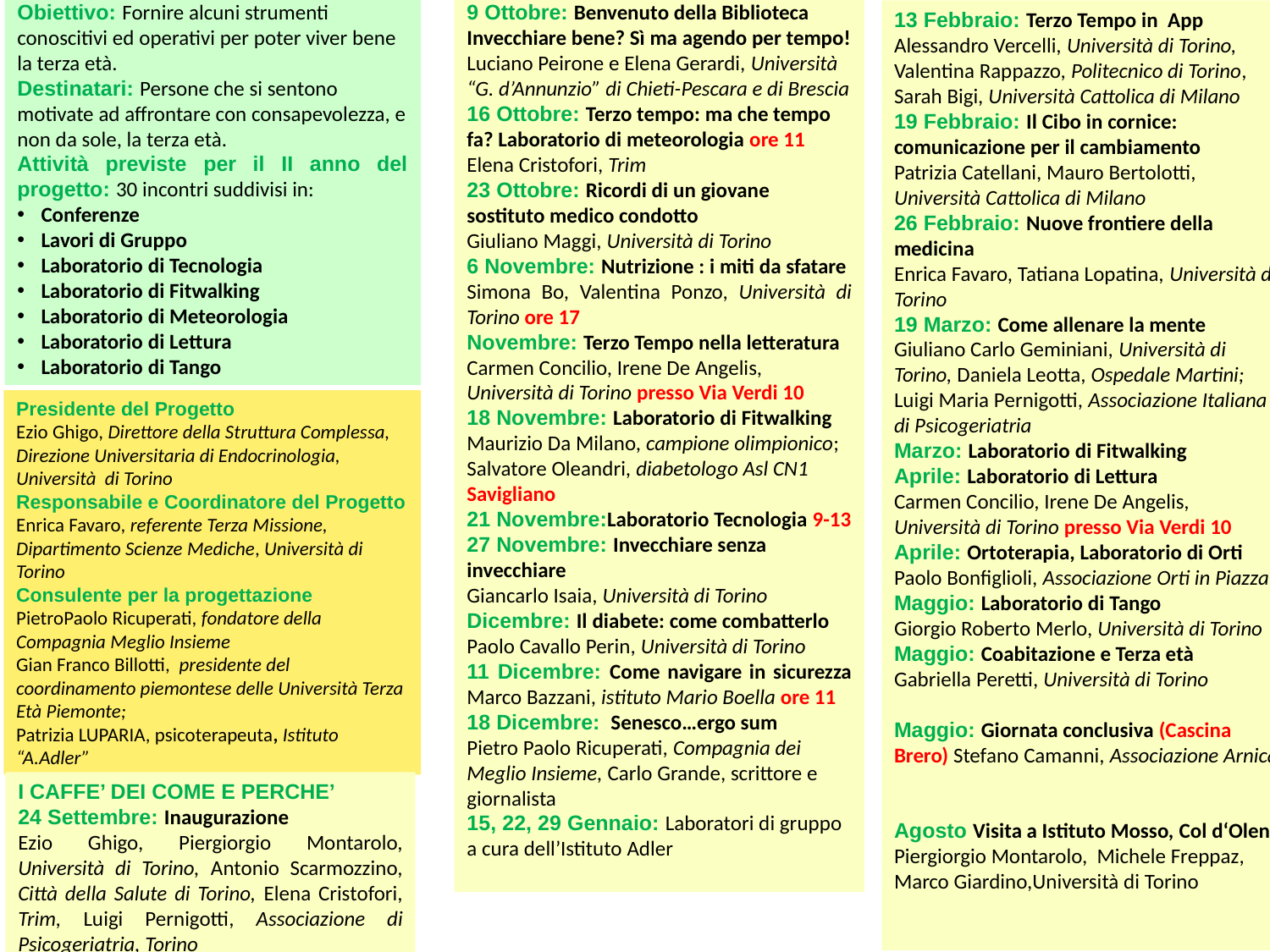

Obiettivo: Fornire alcuni strumenti conoscitivi ed operativi per poter viver bene la terza età.
Destinatari: Persone che si sentono motivate ad affrontare con consapevolezza, e non da sole, la terza età.
Attività previste per il II anno del progetto: 30 incontri suddivisi in:
Conferenze
Lavori di Gruppo
Laboratorio di Tecnologia
Laboratorio di Fitwalking
Laboratorio di Meteorologia
Laboratorio di Lettura
Laboratorio di Tango
9 Ottobre: Benvenuto della Biblioteca
Invecchiare bene? Sì ma agendo per tempo!
Luciano Peirone e Elena Gerardi, Università “G. d’Annunzio” di Chieti-Pescara e di Brescia
16 Ottobre: Terzo tempo: ma che tempo fa? Laboratorio di meteorologia ore 11
Elena Cristofori, Trim
23 Ottobre: Ricordi di un giovane sostituto medico condotto
Giuliano Maggi, Università di Torino
6 Novembre: Nutrizione : i miti da sfatare
Simona Bo, Valentina Ponzo, Università di Torino ore 17
Novembre: Terzo Tempo nella letteratura
Carmen Concilio, Irene De Angelis, Università di Torino presso Via Verdi 10
18 Novembre: Laboratorio di Fitwalking
Maurizio Da Milano, campione olimpionico;  Salvatore Oleandri, diabetologo Asl CN1
Savigliano
21 Novembre:Laboratorio Tecnologia 9-13
27 Novembre: Invecchiare senza invecchiare
Giancarlo Isaia, Università di Torino
Dicembre: Il diabete: come combatterlo
Paolo Cavallo Perin, Università di Torino
11 Dicembre: Come navigare in sicurezza Marco Bazzani, istituto Mario Boella ore 11
18 Dicembre:  Senesco…ergo sum
Pietro Paolo Ricuperati, Compagnia dei Meglio Insieme, Carlo Grande, scrittore e giornalista
15, 22, 29 Gennaio: Laboratori di gruppo a cura dell’Istituto Adler

13 Febbraio: Terzo Tempo in  App
Alessandro Vercelli, Università di Torino, Valentina Rappazzo, Politecnico di Torino, Sarah Bigi, Università Cattolica di Milano
19 Febbraio: Il Cibo in cornice: comunicazione per il cambiamento
Patrizia Catellani, Mauro Bertolotti, Università Cattolica di Milano
26 Febbraio: Nuove frontiere della medicina
Enrica Favaro, Tatiana Lopatina, Università di Torino
19 Marzo: Come allenare la mente
Giuliano Carlo Geminiani, Università di Torino, Daniela Leotta, Ospedale Martini; Luigi Maria Pernigotti, Associazione Italiana di Psicogeriatria
Marzo: Laboratorio di Fitwalking
Aprile: Laboratorio di Lettura
Carmen Concilio, Irene De Angelis, Università di Torino presso Via Verdi 10
Aprile: Ortoterapia, Laboratorio di Orti
Paolo Bonfiglioli, Associazione Orti in Piazza
Maggio: Laboratorio di Tango
Giorgio Roberto Merlo, Università di Torino
Maggio: Coabitazione e Terza età
Gabriella Peretti, Università di Torino

Maggio: Giornata conclusiva (Cascina Brero) Stefano Camanni, Associazione Arnica

Agosto Visita a Istituto Mosso, Col d‘Olen, Piergiorgio Montarolo,  Michele Freppaz, Marco Giardino,Università di Torino

Presidente del Progetto
Ezio Ghigo, Direttore della Struttura Complessa, Direzione Universitaria di Endocrinologia,  Università  di Torino
Responsabile e Coordinatore del Progetto
Enrica Favaro, referente Terza Missione, Dipartimento Scienze Mediche, Università di Torino
Consulente per la progettazione
PietroPaolo Ricuperati, fondatore della Compagnia Meglio Insieme
Gian Franco Billotti,  presidente del coordinamento piemontese delle Università Terza Età Piemonte;
Patrizia LUPARIA, psicoterapeuta, Istituto “A.Adler”
I CAFFE’ DEI COME E PERCHE’
24 Settembre: Inaugurazione
Ezio Ghigo, Piergiorgio Montarolo, Università di Torino, Antonio Scarmozzino, Città della Salute di Torino, Elena Cristofori, Trim, Luigi Pernigotti, Associazione di Psicogeriatria, Torino